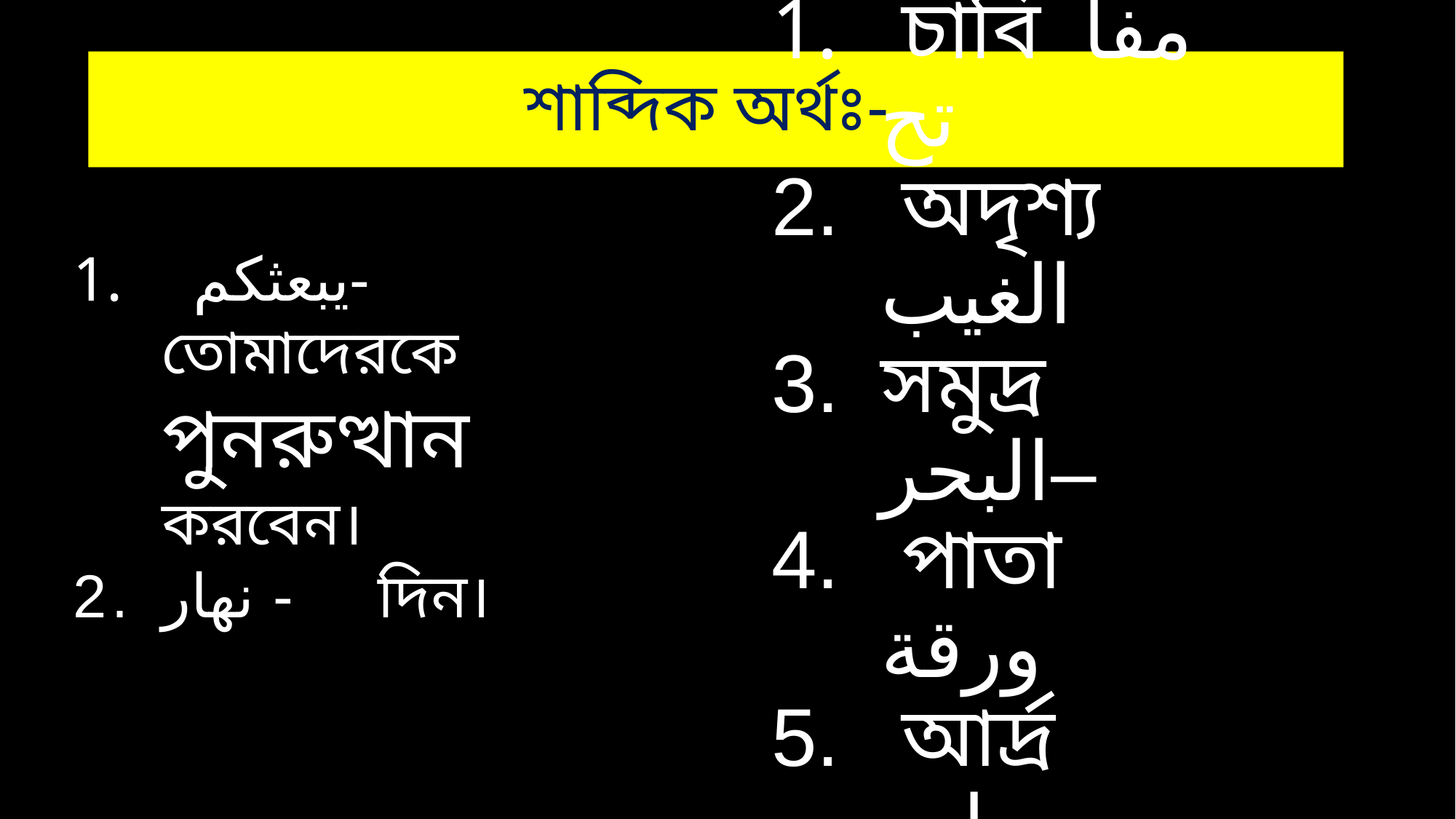

# শাব্দিক অর্থঃ-
 চাবি  مفا تح
 অদৃশ্য الغيب
সমুদ্র البحر–
 পাতা  ورقة
 আর্দ্র رطب
  يبعثكم-   তোমাদেরকে    পুনরুত্থান করবেন।
نهار -     দিন।